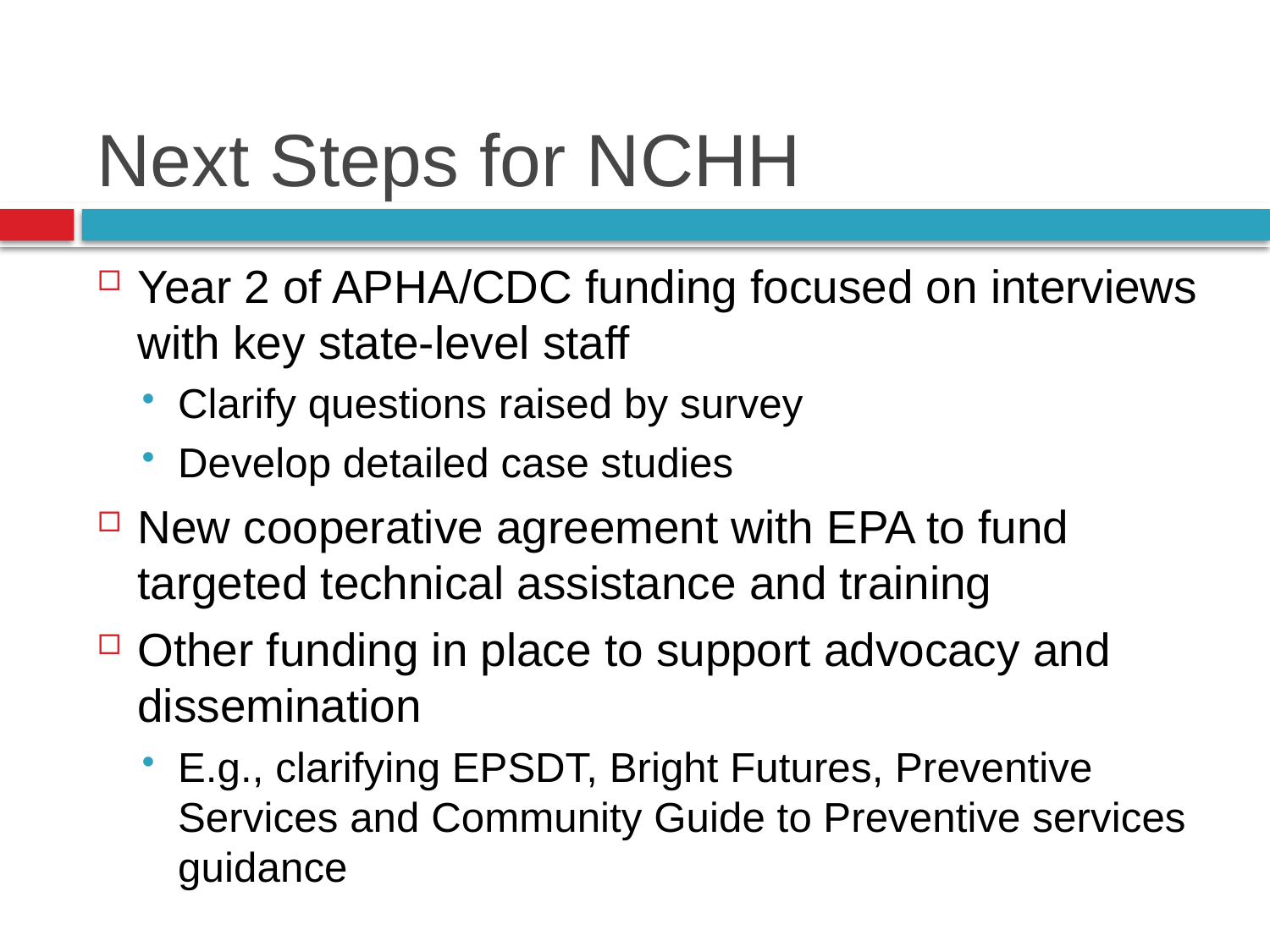

# Next Steps for NCHH
Year 2 of APHA/CDC funding focused on interviews with key state-level staff
Clarify questions raised by survey
Develop detailed case studies
New cooperative agreement with EPA to fund targeted technical assistance and training
Other funding in place to support advocacy and dissemination
E.g., clarifying EPSDT, Bright Futures, Preventive Services and Community Guide to Preventive services guidance